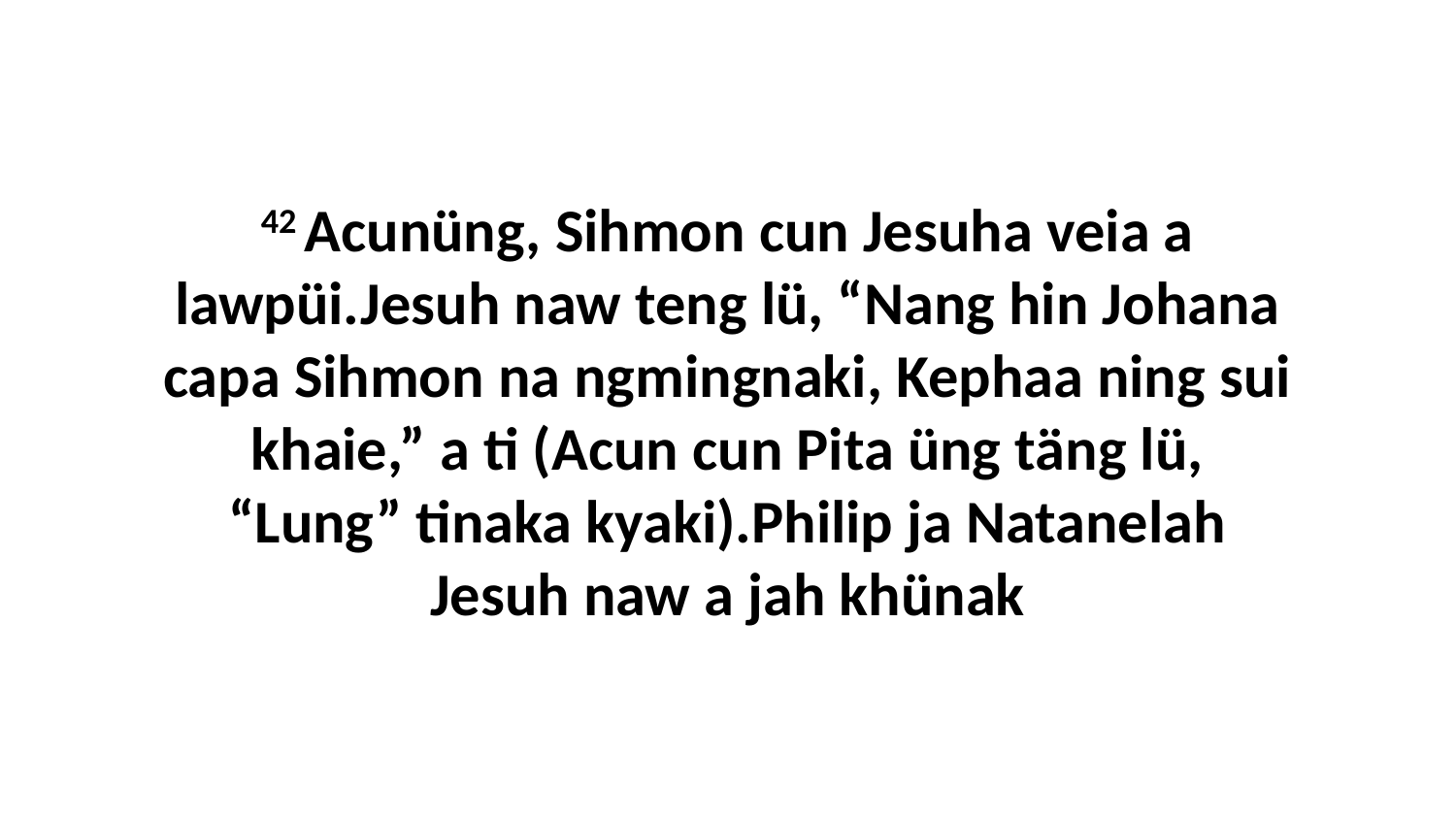

42 Acunüng, Sihmon cun Jesuha veia a lawpüi.Jesuh naw teng lü, “Nang hin Johana capa Sihmon na ngmingnaki, Kephaa ning sui khaie,” a ti (Acun cun Pita üng täng lü, “Lung” tinaka kyaki).Philip ja Natanelah Jesuh naw a jah khünak